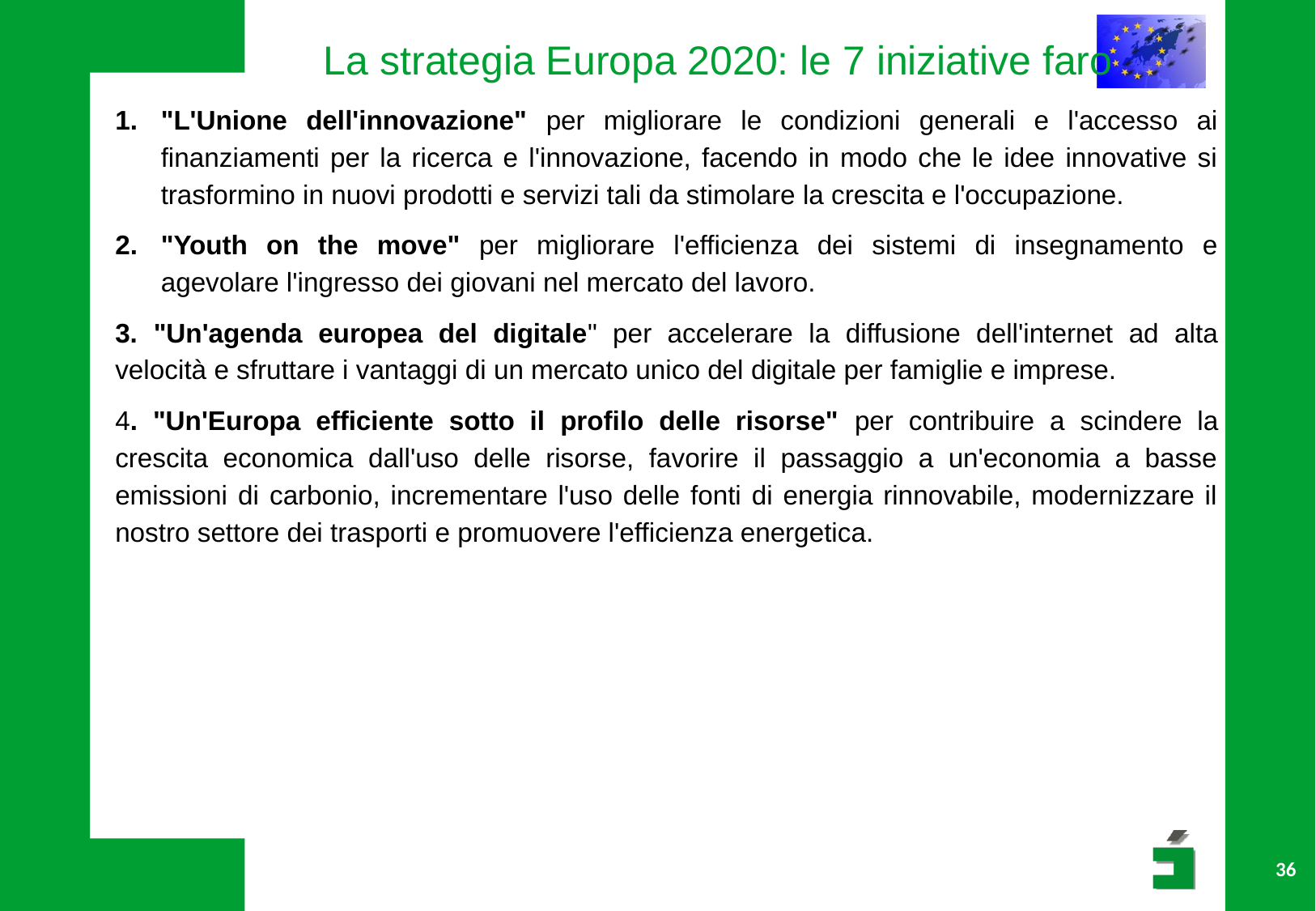

# La strategia Europa 2020: le 7 iniziative faro
"L'Unione dell'innovazione" per migliorare le condizioni generali e l'accesso ai finanziamenti per la ricerca e l'innovazione, facendo in modo che le idee innovative si trasformino in nuovi prodotti e servizi tali da stimolare la crescita e l'occupazione.
"Youth on the move" per migliorare l'efficienza dei sistemi di insegnamento e agevolare l'ingresso dei giovani nel mercato del lavoro.
3. "Un'agenda europea del digitale" per accelerare la diffusione dell'internet ad alta velocità e sfruttare i vantaggi di un mercato unico del digitale per famiglie e imprese.
4. "Un'Europa efficiente sotto il profilo delle risorse" per contribuire a scindere la crescita economica dall'uso delle risorse, favorire il passaggio a un'economia a basse emissioni di carbonio, incrementare l'uso delle fonti di energia rinnovabile, modernizzare il nostro settore dei trasporti e promuovere l'efficienza energetica.

36